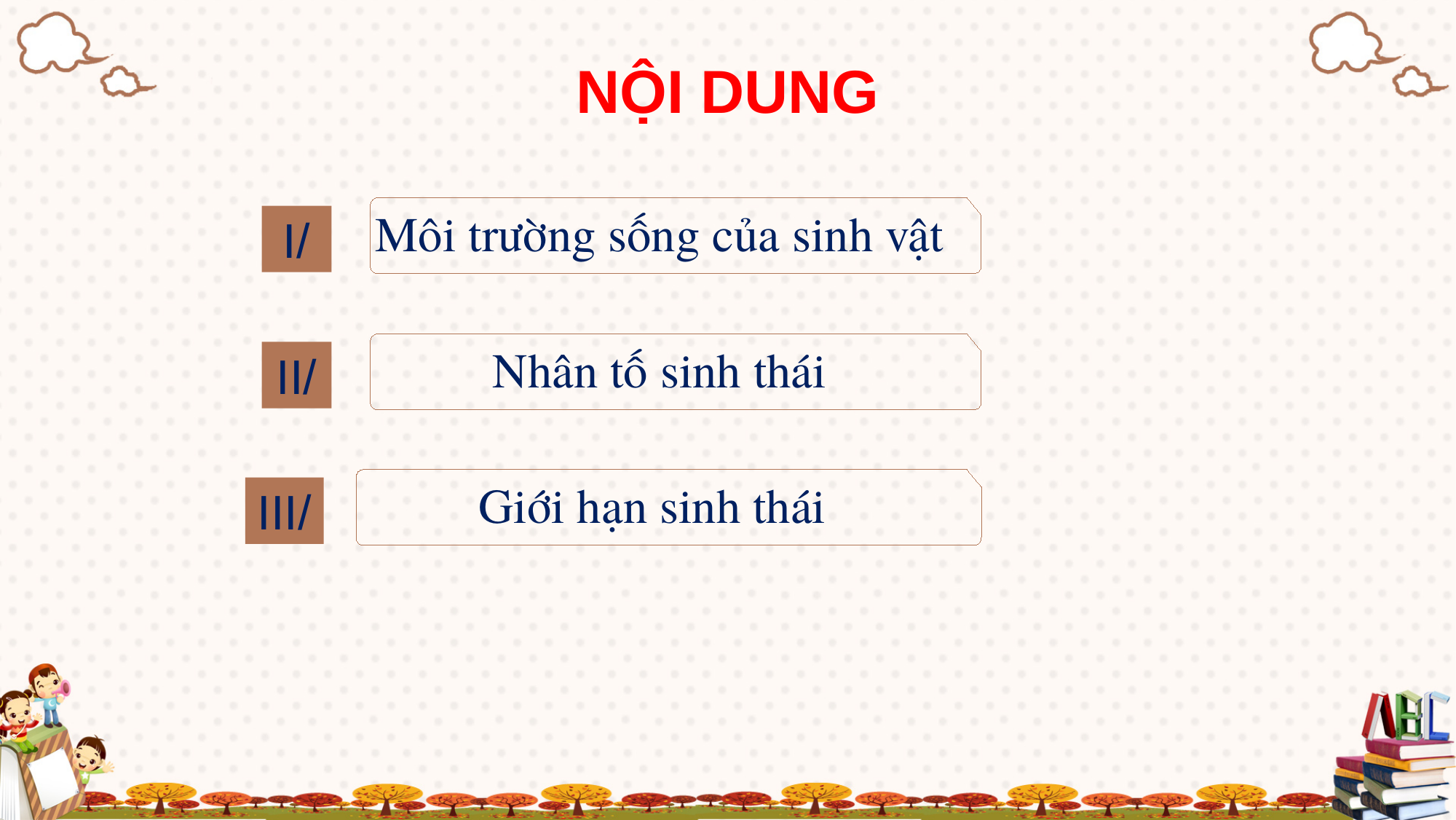

NỘI DUNG
Môi trường sống của sinh vật

I/
Nhân tố sinh thái

II/
Giới hạn sinh thái

III/